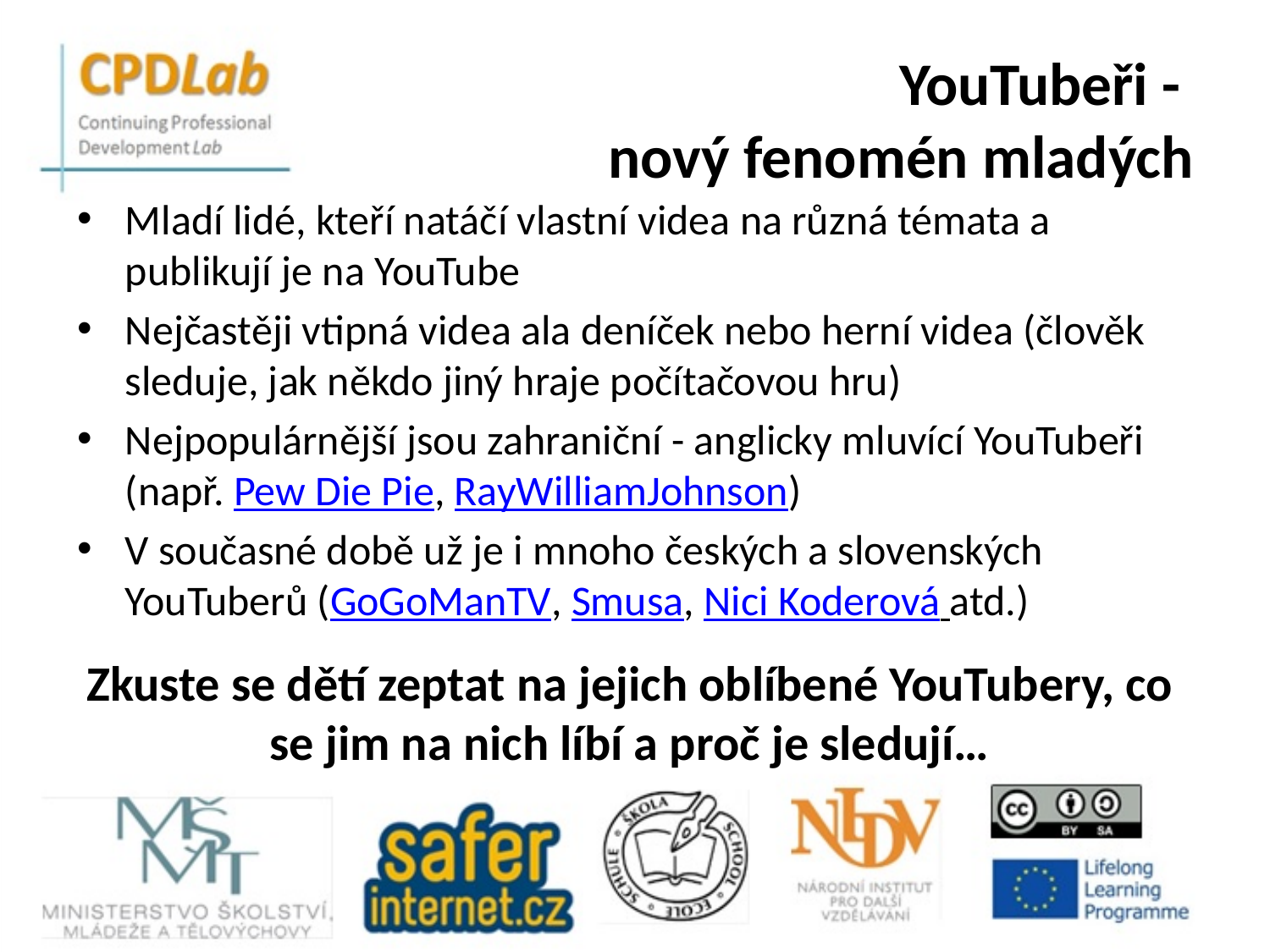

# YouTubeři - nový fenomén mladých
Mladí lidé, kteří natáčí vlastní videa na různá témata a publikují je na YouTube
Nejčastěji vtipná videa ala deníček nebo herní videa (člověk sleduje, jak někdo jiný hraje počítačovou hru)
Nejpopulárnější jsou zahraniční - anglicky mluvící YouTubeři (např. Pew Die Pie, RayWilliamJohnson)
V současné době už je i mnoho českých a slovenských YouTuberů (GoGoManTV, Smusa, Nici Koderová atd.)
Zkuste se dětí zeptat na jejich oblíbené YouTubery, co se jim na nich líbí a proč je sledují…